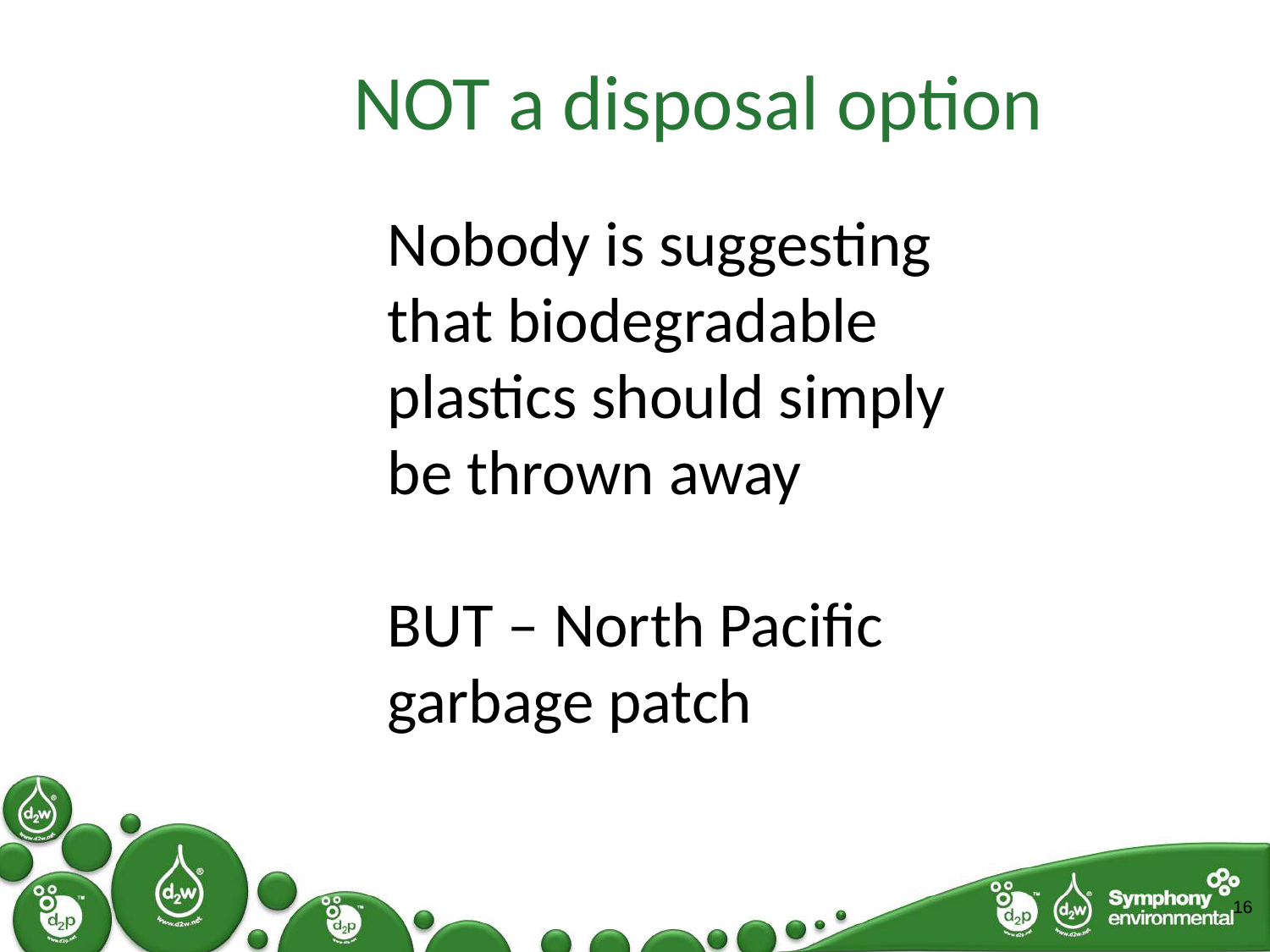

NOT a disposal option
Nobody is suggesting that biodegradable plastics should simply be thrown away

BUT – North Pacific garbage patch

16